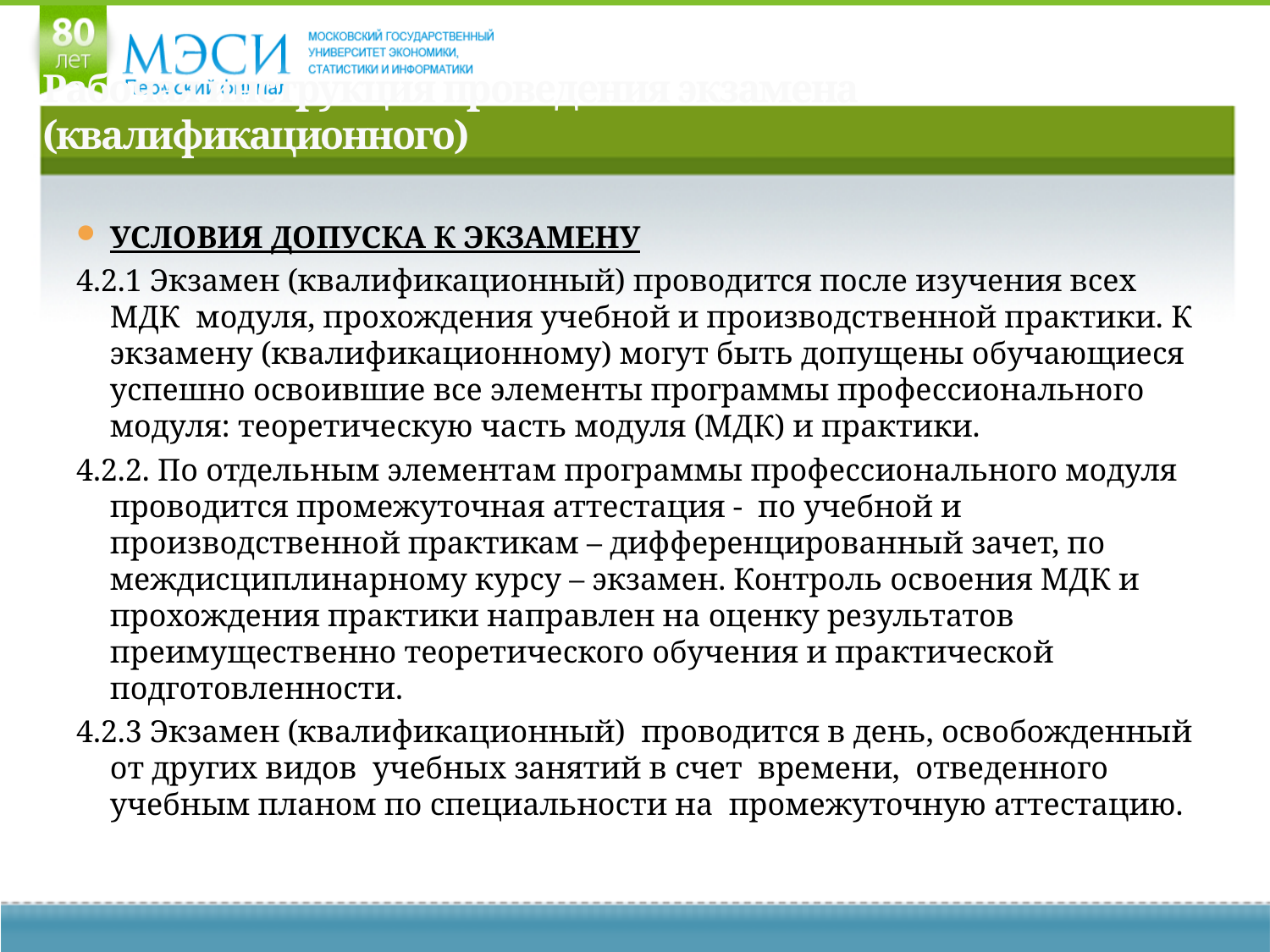

# Рабочая инструкция проведения экзамена (квалификационного)
Условия допуска к экзамену
4.2.1 Экзамен (квалификационный) проводится после изучения всех МДК  модуля, прохождения учебной и производственной практики. К экзамену (квалификационному) могут быть допущены обучающиеся успешно освоившие все элементы программы профессионального модуля: теоретическую часть модуля (МДК) и практики.
4.2.2. По отдельным элементам программы профессионального модуля проводится промежуточная аттестация -  по учебной и  производственной практикам – дифференцированный зачет, по междисциплинарному курсу – экзамен. Контроль освоения МДК и прохождения практики направлен на оценку результатов преимущественно теоретического обучения и практической подготовленности.
4.2.3 Экзамен (квалификационный)  проводится в день, освобожденный от других видов  учебных занятий в счет  времени,  отведенного учебным планом по специальности на  промежуточную аттестацию.